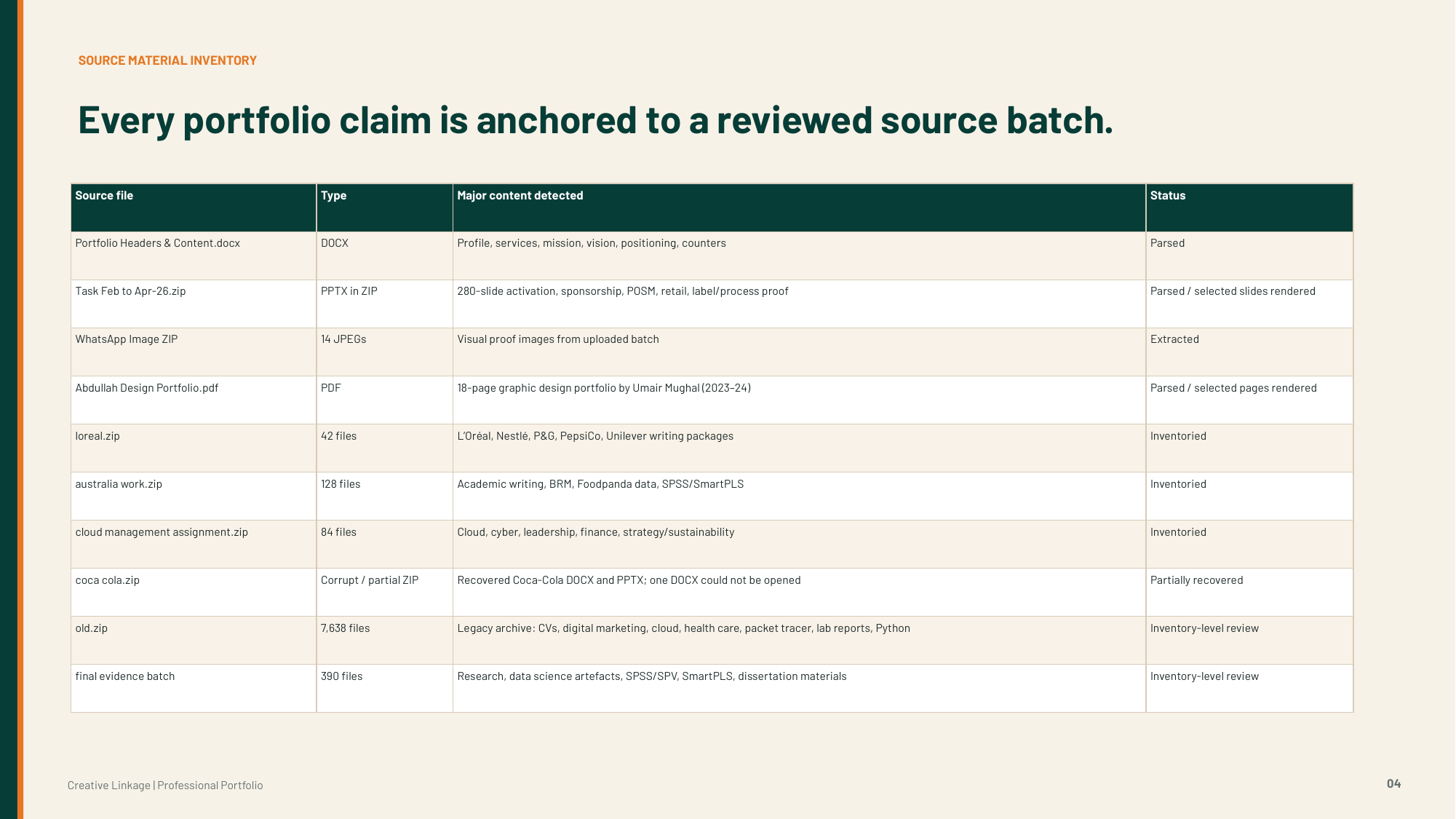

SOURCE MATERIAL INVENTORY
Every portfolio claim is anchored to a reviewed source batch.
| Source file | Type | Major content detected | Status |
| --- | --- | --- | --- |
| Portfolio Headers & Content.docx | DOCX | Profile, services, mission, vision, positioning, counters | Parsed |
| Task Feb to Apr-26.zip | PPTX in ZIP | 280-slide activation, sponsorship, POSM, retail, label/process proof | Parsed / selected slides rendered |
| WhatsApp Image ZIP | 14 JPEGs | Visual proof images from uploaded batch | Extracted |
| Abdullah Design Portfolio.pdf | PDF | 18-page graphic design portfolio by Umair Mughal (2023–24) | Parsed / selected pages rendered |
| loreal.zip | 42 files | L’Oréal, Nestlé, P&G, PepsiCo, Unilever writing packages | Inventoried |
| australia work.zip | 128 files | Academic writing, BRM, Foodpanda data, SPSS/SmartPLS | Inventoried |
| cloud management assignment.zip | 84 files | Cloud, cyber, leadership, finance, strategy/sustainability | Inventoried |
| coca cola.zip | Corrupt / partial ZIP | Recovered Coca-Cola DOCX and PPTX; one DOCX could not be opened | Partially recovered |
| old.zip | 7,638 files | Legacy archive: CVs, digital marketing, cloud, health care, packet tracer, lab reports, Python | Inventory-level review |
| final evidence batch | 390 files | Research, data science artefacts, SPSS/SPV, SmartPLS, dissertation materials | Inventory-level review |
04
Creative Linkage | Professional Portfolio